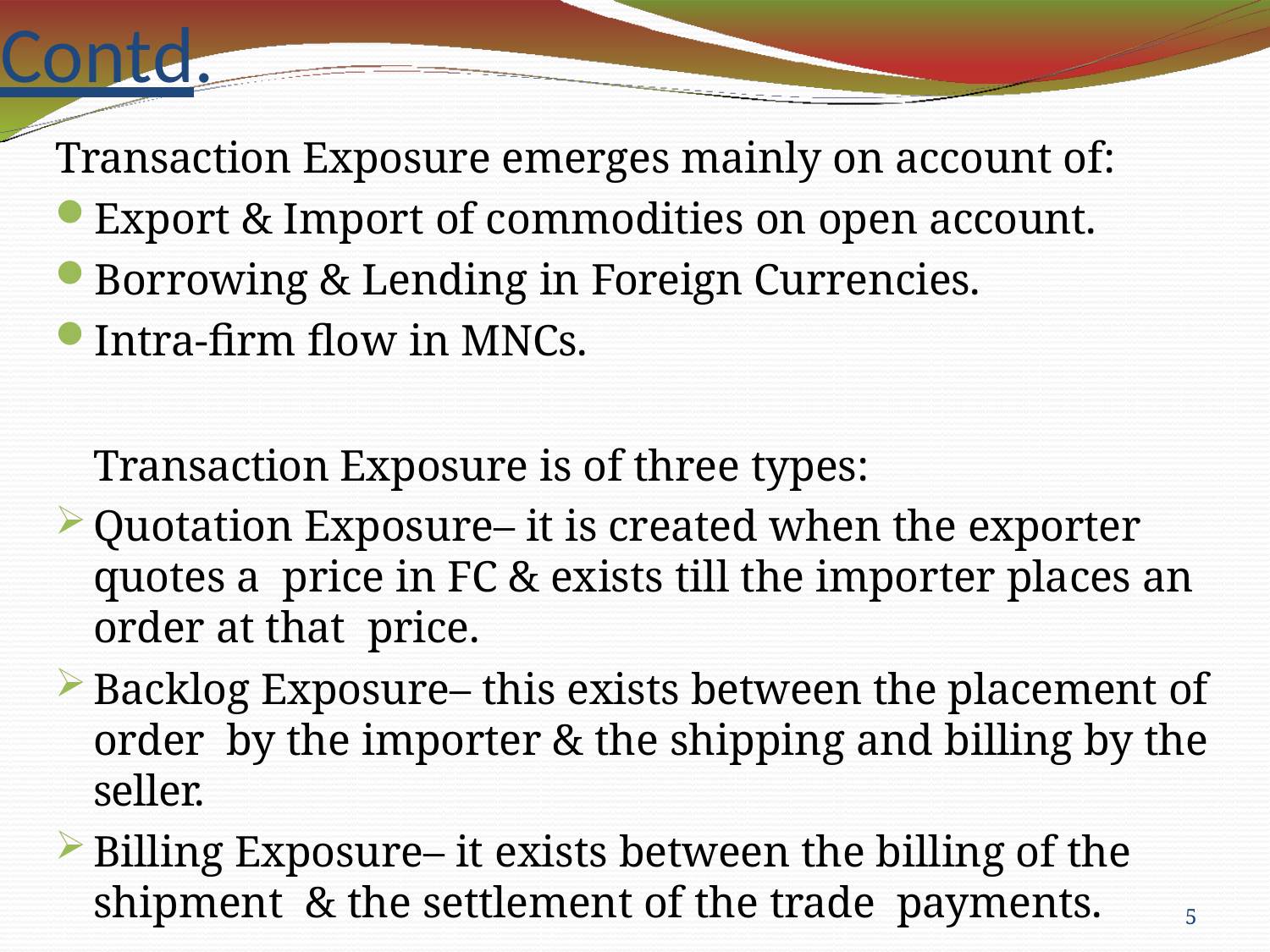

# Contd.
Transaction Exposure emerges mainly on account of:
Export & Import of commodities on open account.
Borrowing & Lending in Foreign Currencies.
Intra-firm flow in MNCs.

Transaction Exposure is of three types:
Quotation Exposure– it is created when the exporter quotes a  price in FC & exists till the importer places an order at that  price.
Backlog Exposure– this exists between the placement of order  by the importer & the shipping and billing by the seller.
Billing Exposure– it exists between the billing of the shipment  & the settlement of the trade  payments.
5